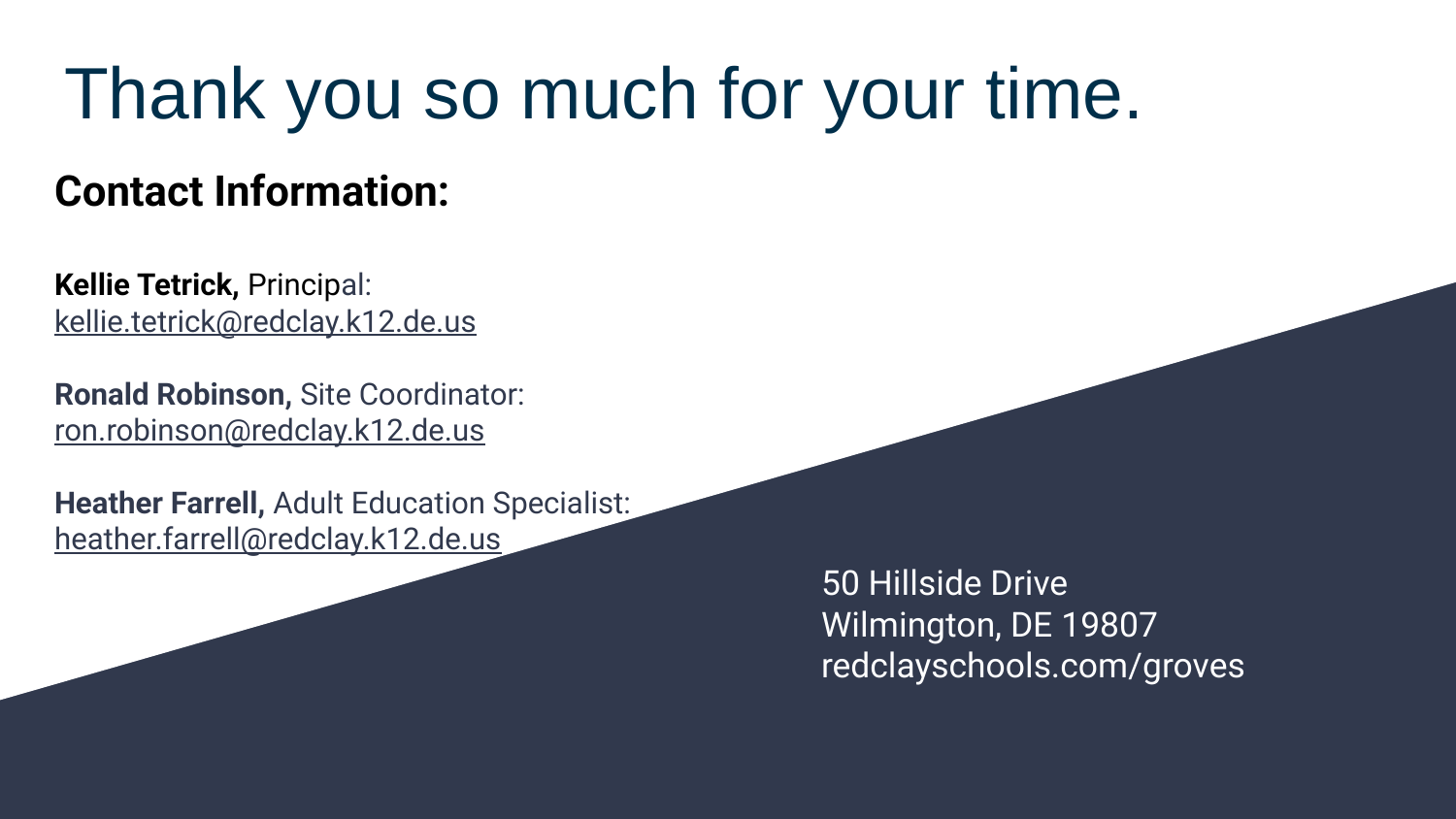

# Thank you so much for your time.
Contact Information:

Kellie Tetrick, Principal:
kellie.tetrick@redclay.k12.de.us

Ronald Robinson, Site Coordinator:  ron.robinson@redclay.k12.de.us

Heather Farrell, Adult Education Specialist:  heather.farrell@redclay.k12.de.us

50 Hillside Drive
Wilmington, DE 19807
redclayschools.com/groves